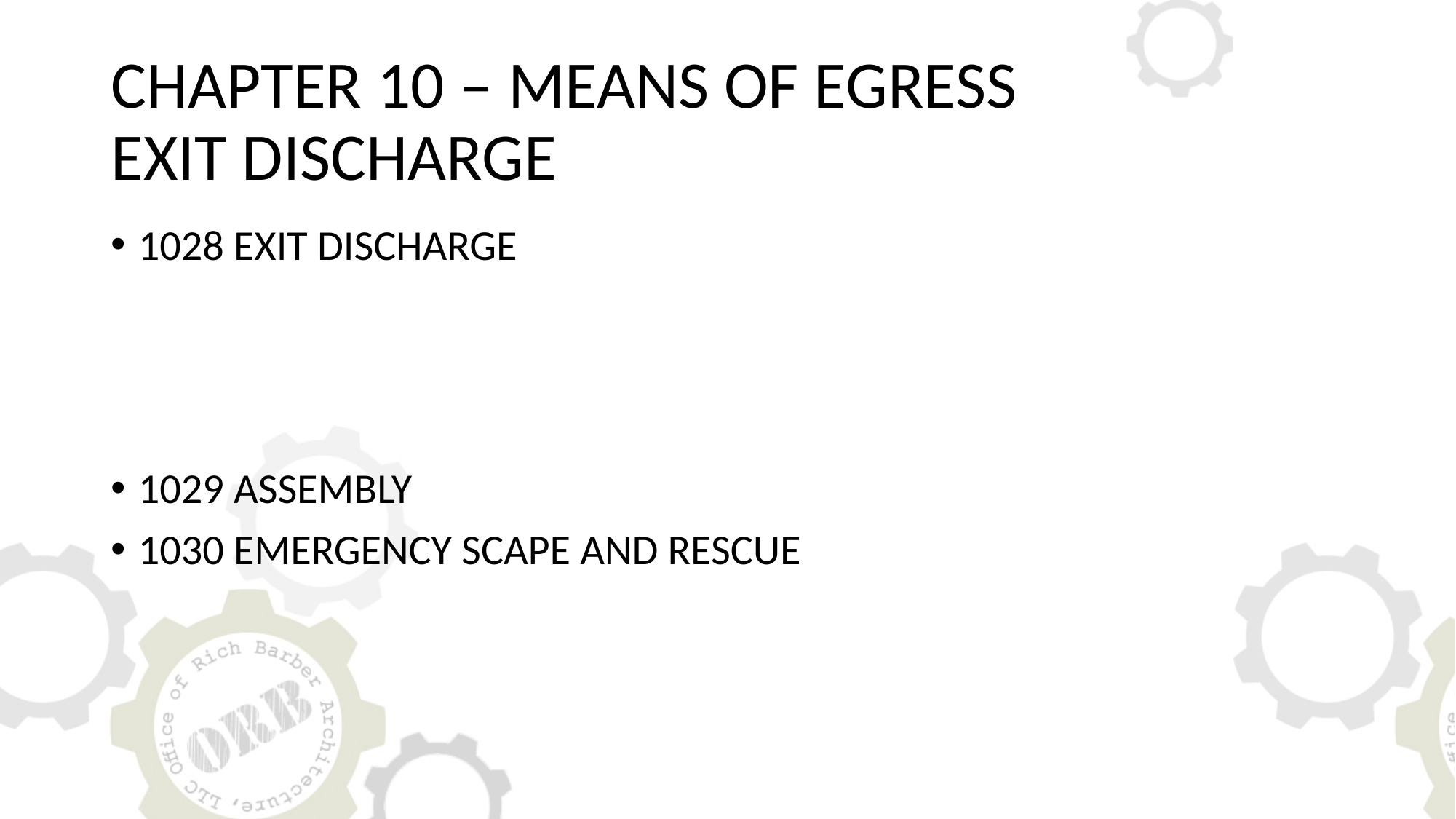

# CHAPTER 10 – MEANS OF EGRESS EXIT DISCHARGE
1028 EXIT DISCHARGE

1029 ASSEMBLY
1030 EMERGENCY SCAPE AND RESCUE